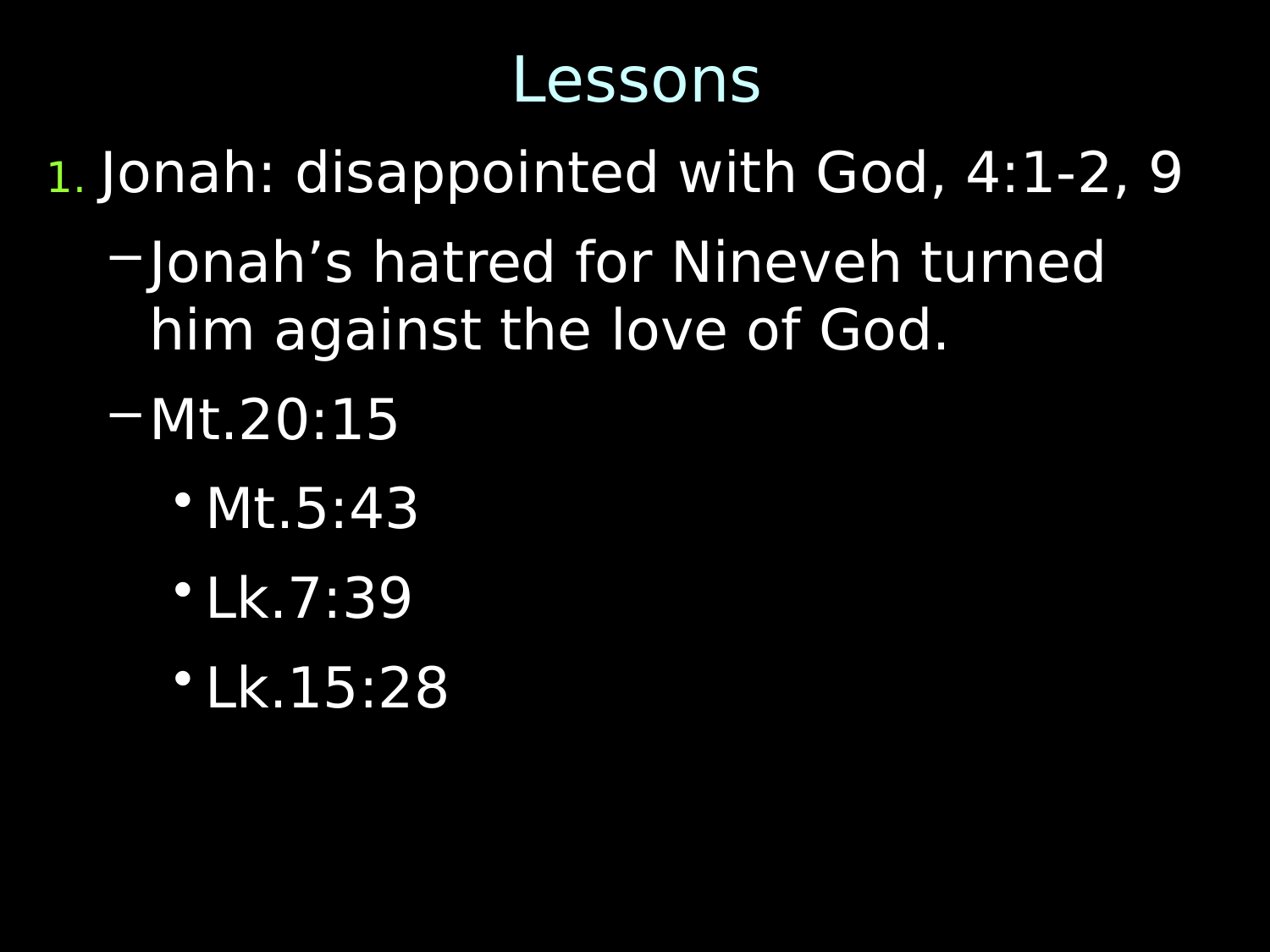

Lessons
1. Jonah: disappointed with God, 4:1-2, 9
Jonah’s hatred for Nineveh turned him against the love of God.
Mt.20:15
Mt.5:43
Lk.7:39
Lk.15:28